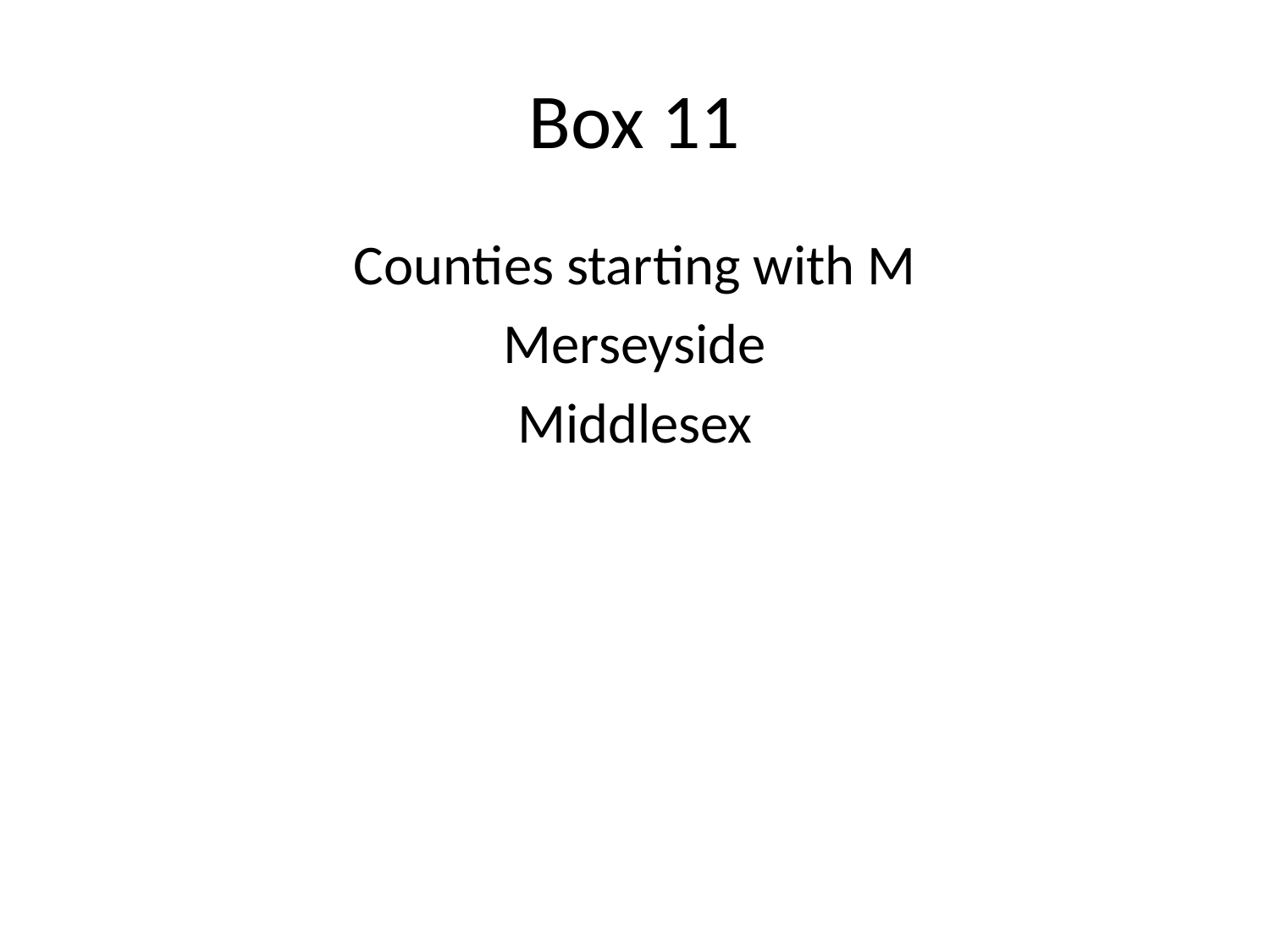

# Box 11
Counties starting with M
Merseyside
Middlesex